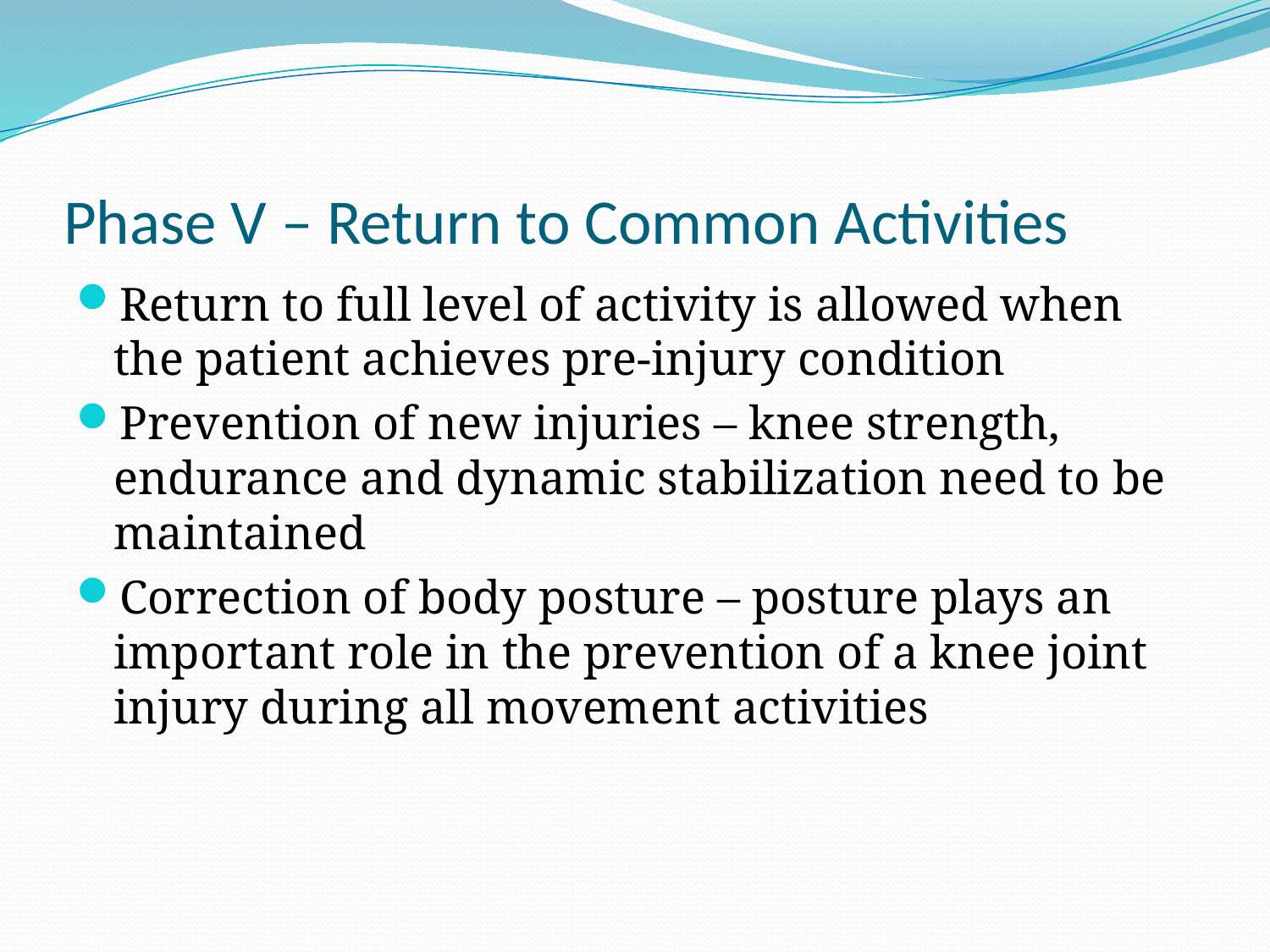

# Phase V – Return to Common Activities
Return to full level of activity is allowed when the patient achieves pre-injury condition
Prevention of new injuries – knee strength, endurance and dynamic stabilization need to be maintained
Correction of body posture – posture plays an important role in the prevention of a knee joint injury during all movement activities